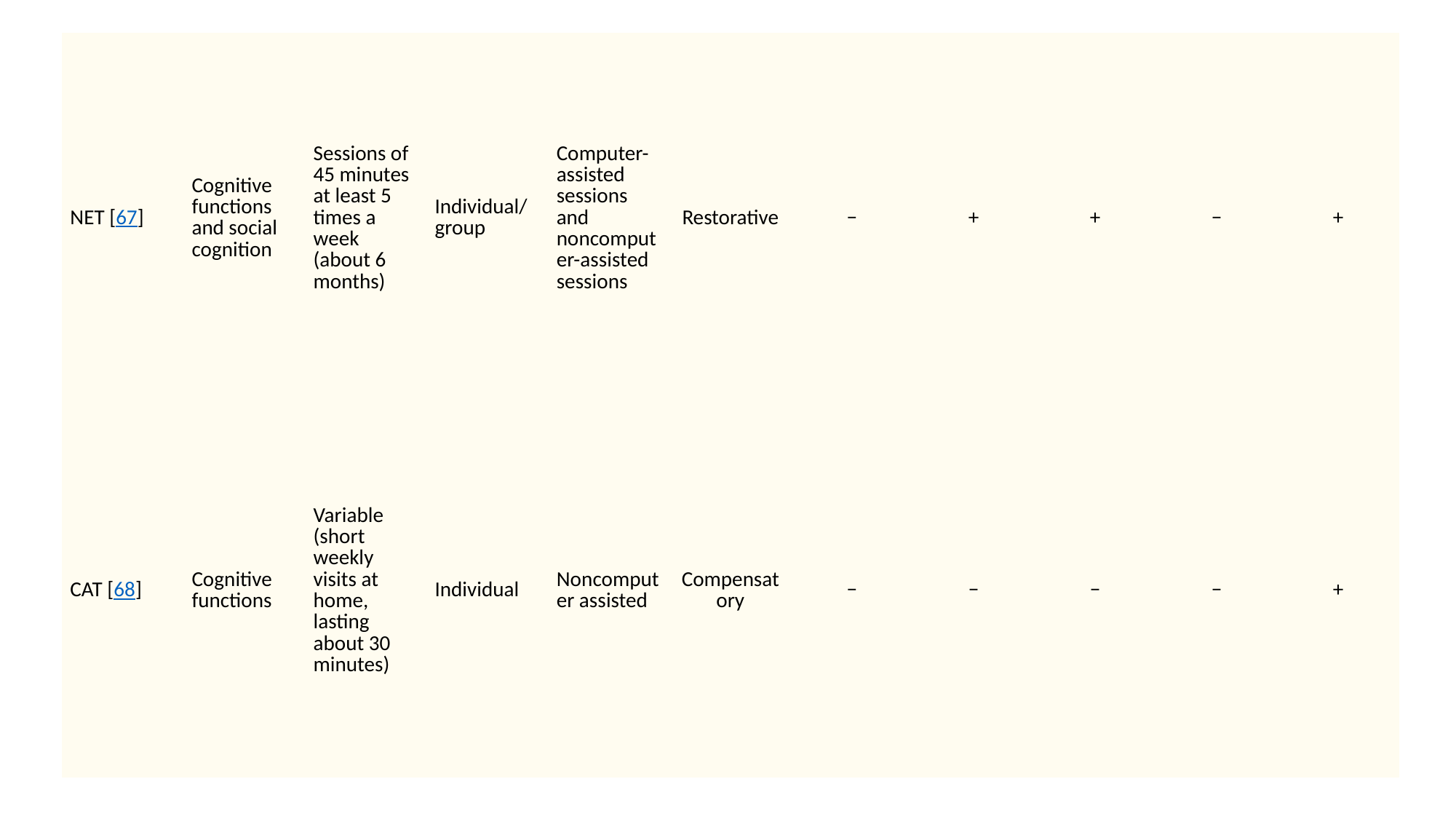

| NET [67] | Cognitive functions and social cognition | Sessions of 45 minutes at least 5 times a week (about 6 months) | Individual/group | Computer-assisted sessions and noncomputer-assisted sessions | Restorative | − | + | + | − | + |
| --- | --- | --- | --- | --- | --- | --- | --- | --- | --- | --- |
| CAT [68] | Cognitive functions | Variable (short weekly visits at home, lasting about 30 minutes) | Individual | Noncomputer assisted | Compensatory | − | − | − | − | + |